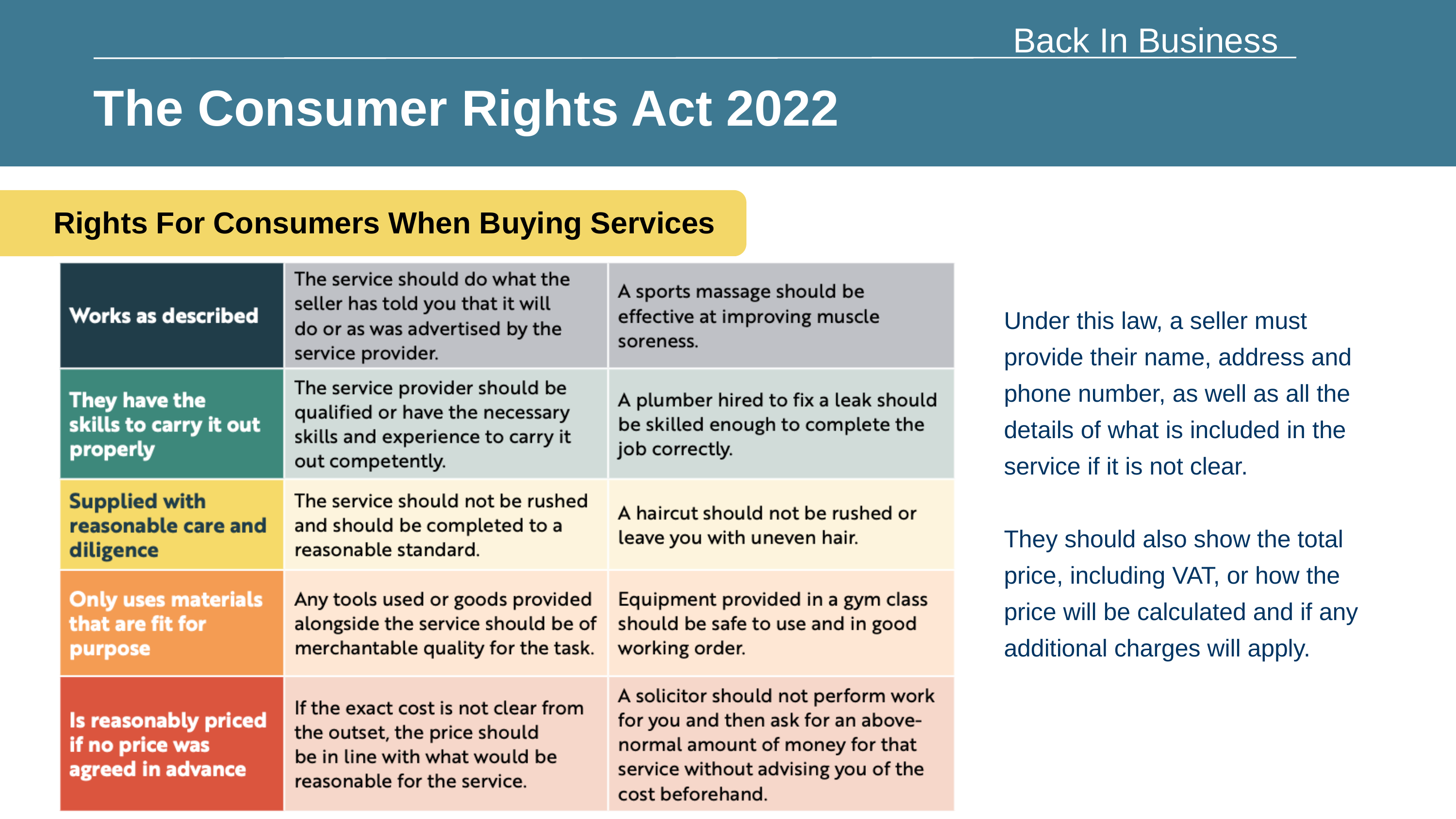

Back In Business

The Consumer Rights Act 2022

Rights For Consumers When Buying Services

Under this law, a seller must provide their name, address and phone number, as well as all the details of what is included in the service if it is not clear.

They should also show the total price, including VAT, or how the price will be calculated and if any additional charges will apply.